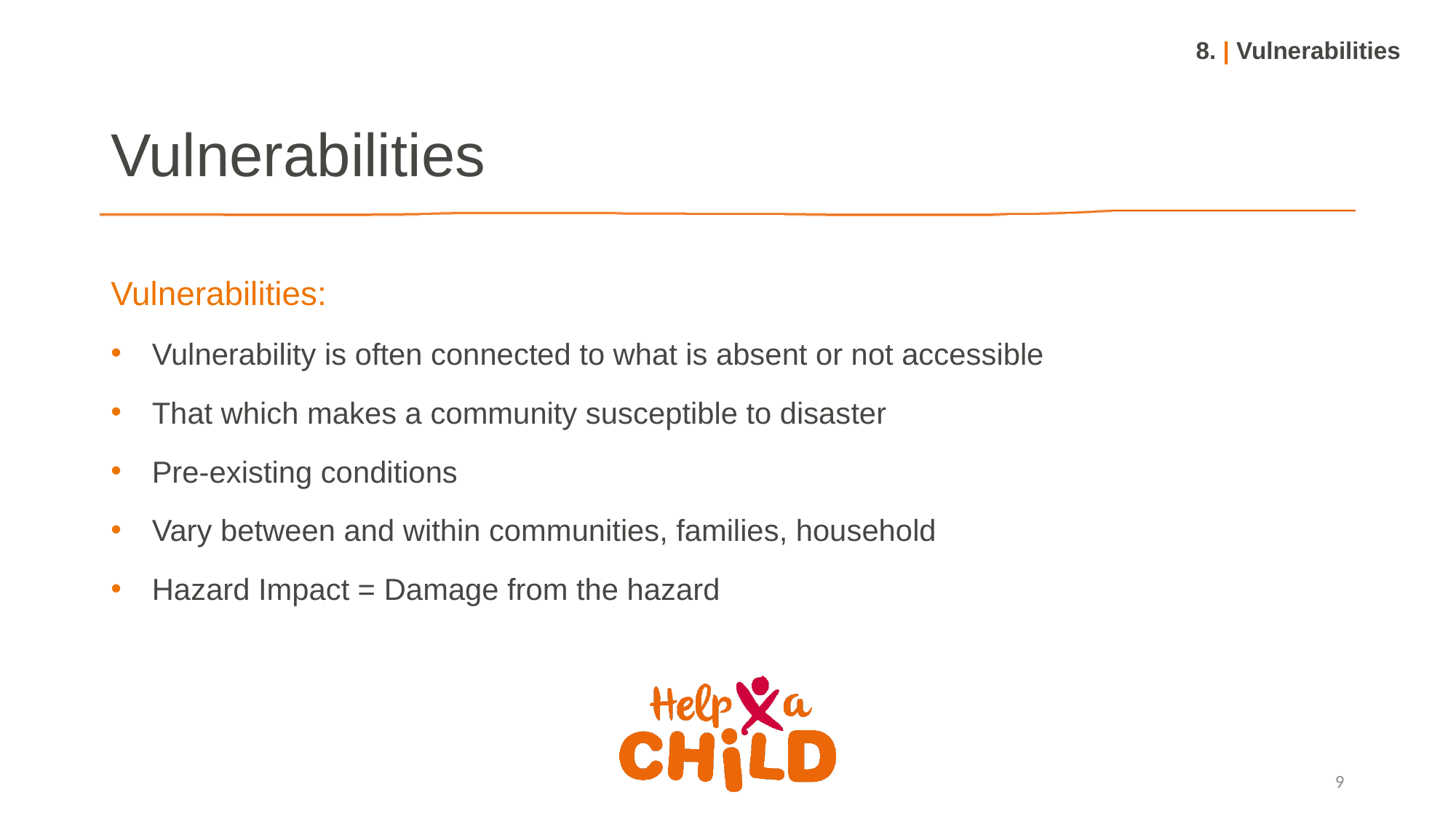

8. | Vulnerabilities
Vulnerabilities

Vulnerabilities:
Vulnerability is often connected to what is absent or not accessible
That which makes a community susceptible to disaster
Pre-existing conditions
Vary between and within communities, families, household
Hazard Impact = Damage from the hazard

9